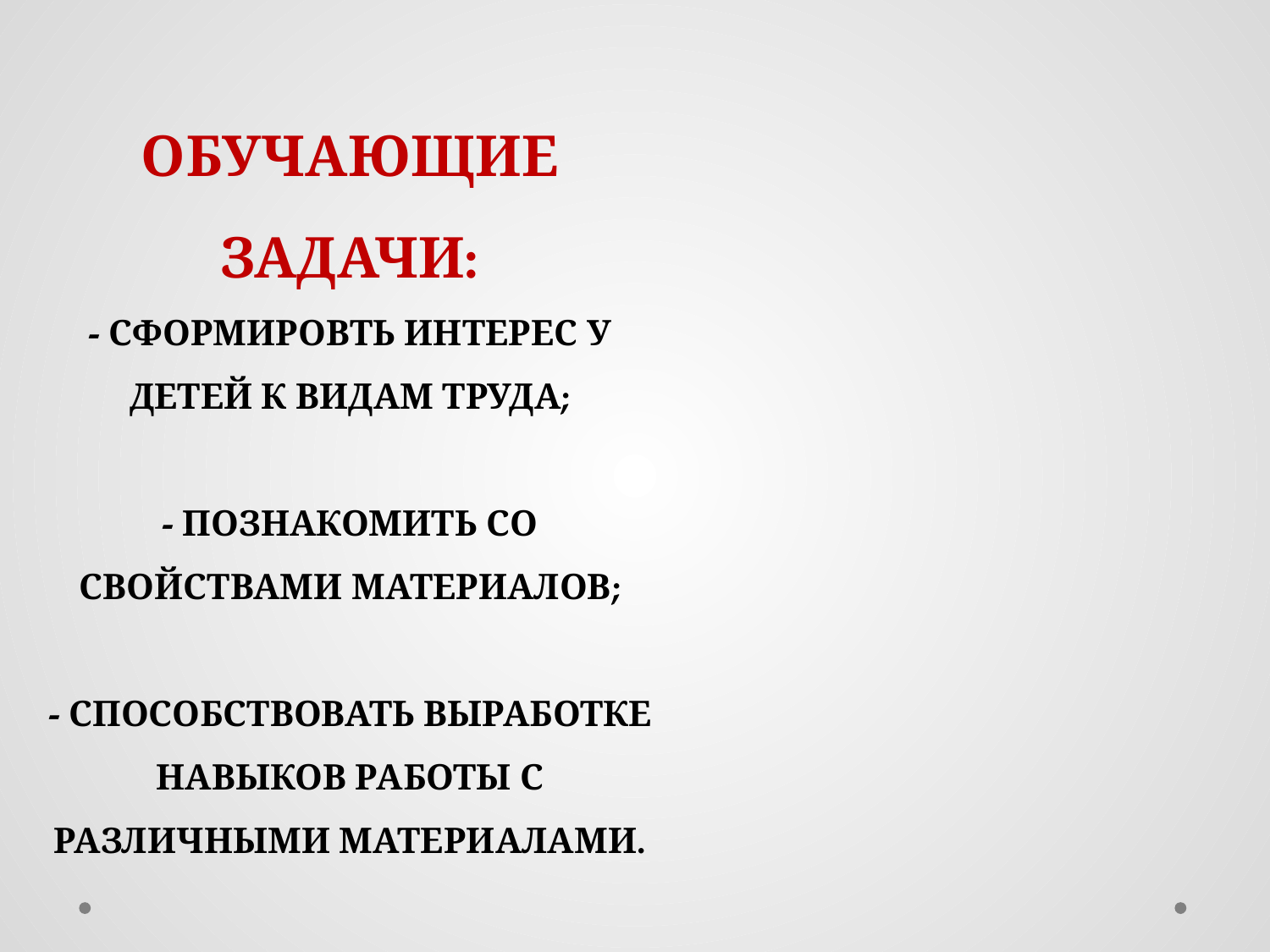

# ОБУЧАЮЩИЕ ЗАДАЧИ: - СФОРМИРОВТЬ ИНТЕРЕС У ДЕТЕЙ К ВИДАМ ТРУДА; - ПОЗНАКОМИТЬ СО СВОЙСТВАМИ МАТЕРИАЛОВ; - СПОСОБСТВОВАТЬ ВЫРАБОТКЕ НАВЫКОВ РАБОТЫ С РАЗЛИЧНЫМИ МАТЕРИАЛАМИ.